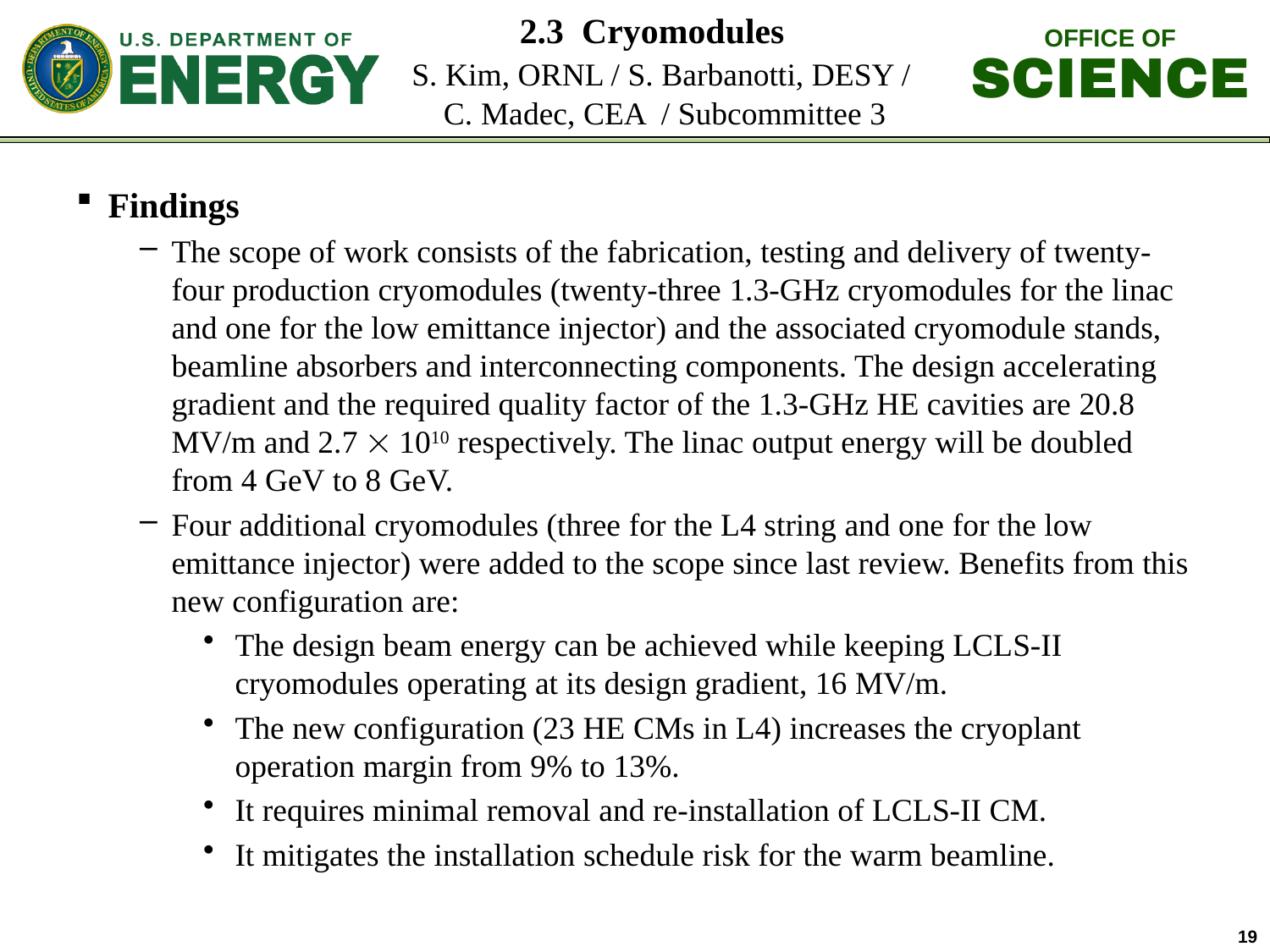

# 2.3  Cryomodules S. Kim, ORNL / S. Barbanotti, DESY / C. Madec, CEA  / Subcommittee 3
Findings
The scope of work consists of the fabrication, testing and delivery of twenty-four production cryomodules (twenty-three 1.3-GHz cryomodules for the linac and one for the low emittance injector) and the associated cryomodule stands, beamline absorbers and interconnecting components. The design accelerating gradient and the required quality factor of the 1.3-GHz HE cavities are 20.8 MV/m and 2.7 × 1010 respectively. The linac output energy will be doubled from 4 GeV to 8 GeV.
Four additional cryomodules (three for the L4 string and one for the low emittance injector) were added to the scope since last review. Benefits from this new configuration are:
The design beam energy can be achieved while keeping LCLS-II cryomodules operating at its design gradient, 16 MV/m.
The new configuration (23 HE CMs in L4) increases the cryoplant operation margin from 9% to 13%.
It requires minimal removal and re-installation of LCLS-II CM.
It mitigates the installation schedule risk for the warm beamline.

19